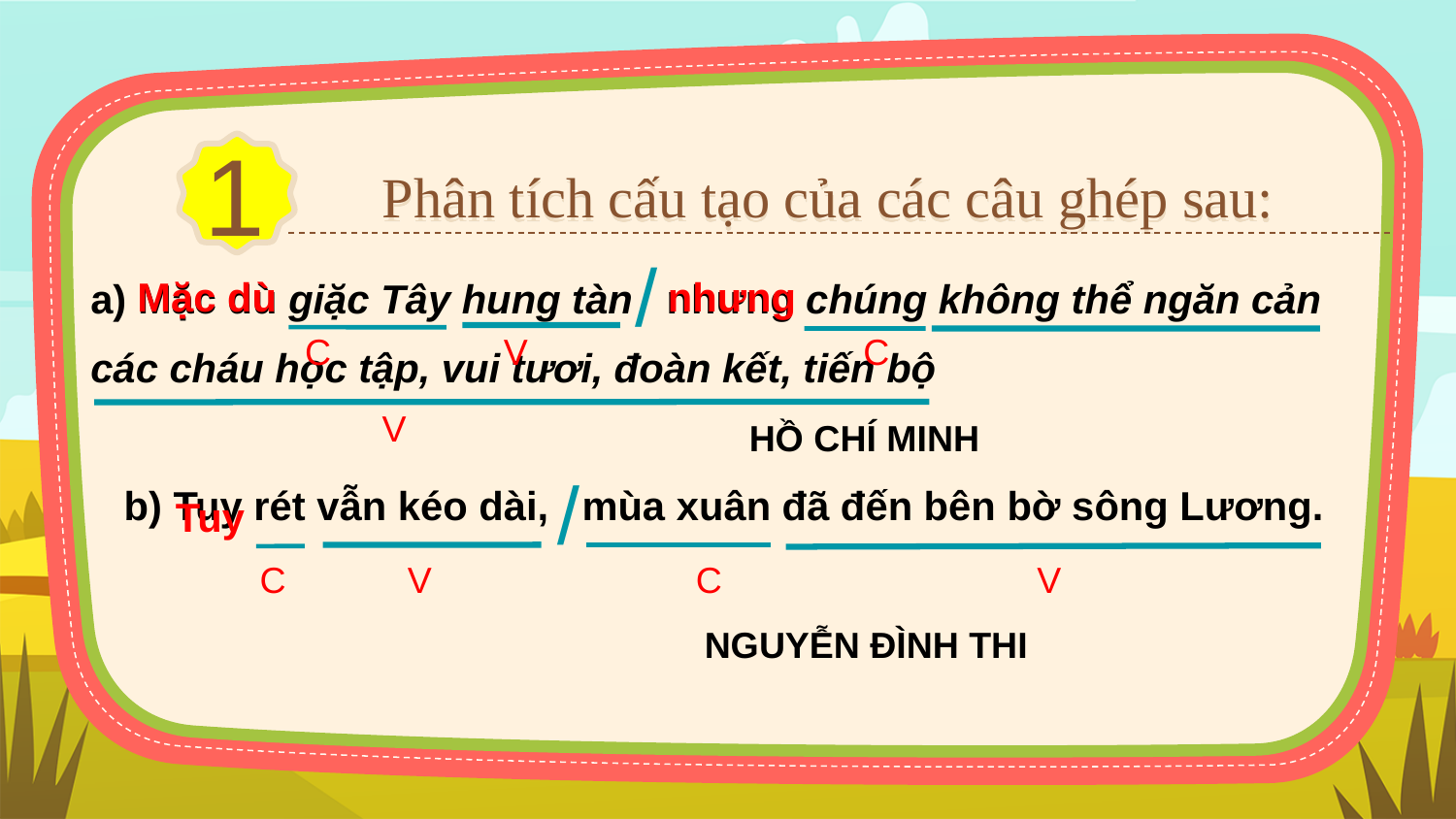

1

Phân tích cấu tạo của các câu ghép sau:
/
Mặc dù                                   nhưng
a) Mặc dù giặc Tây hung tàn   nhưng chúng không thể ngăn cản
các cháu học tập, vui tươi, đoàn kết, tiến bộ
                                                           HỒ CHÍ MINH
   b) Tuy rét vẫn kéo dài,   mùa xuân đã đến bên bờ sông Lương.

                                                       NGUYỄN ĐÌNH THI

                    C                 V                                 C

V

/
Tuy

 C            V                          C                               V